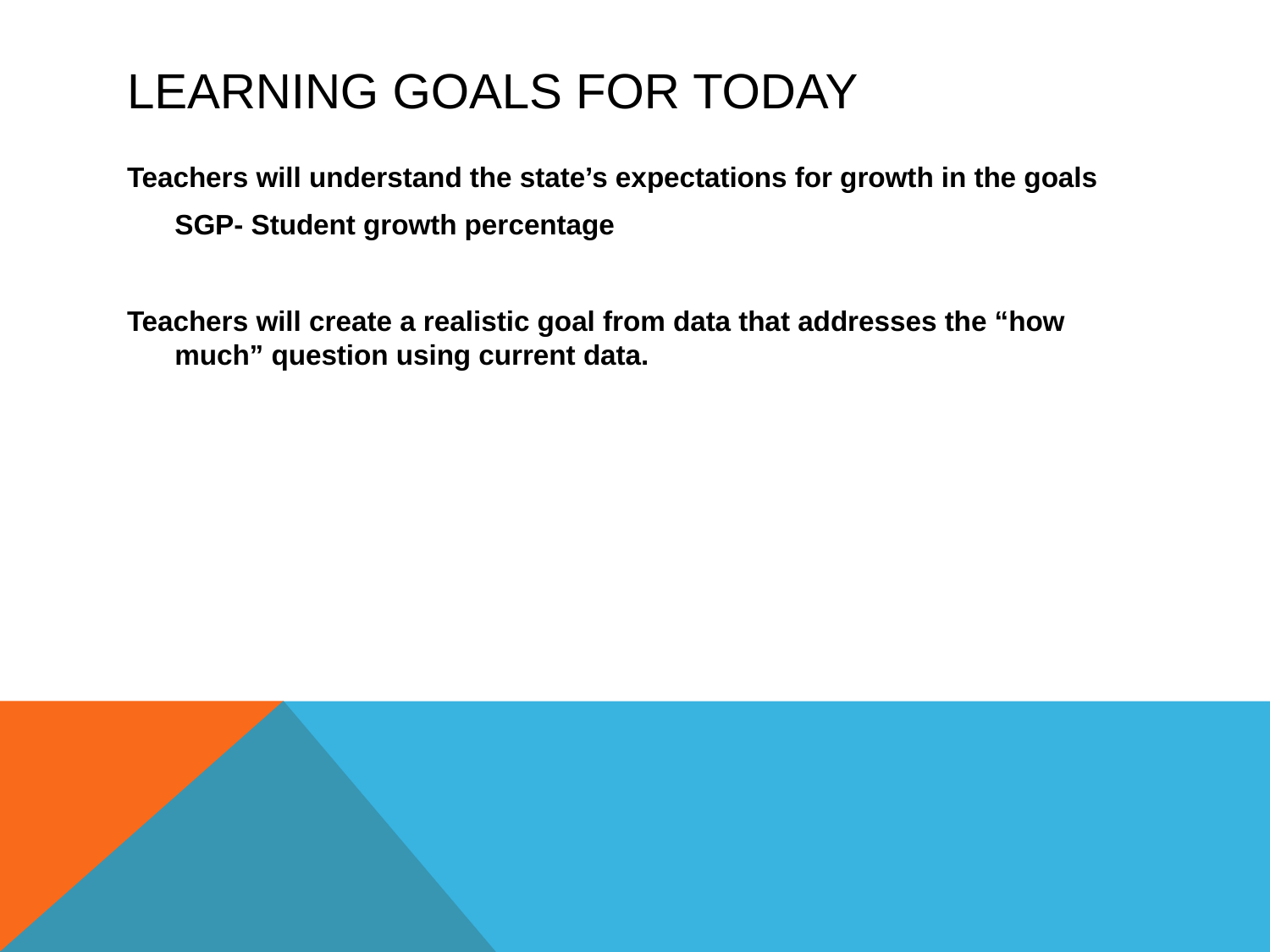

# Learning goals for today
Teachers will understand the state’s expectations for growth in the goals
	SGP- Student growth percentage

Teachers will create a realistic goal from data that addresses the “how much” question using current data.